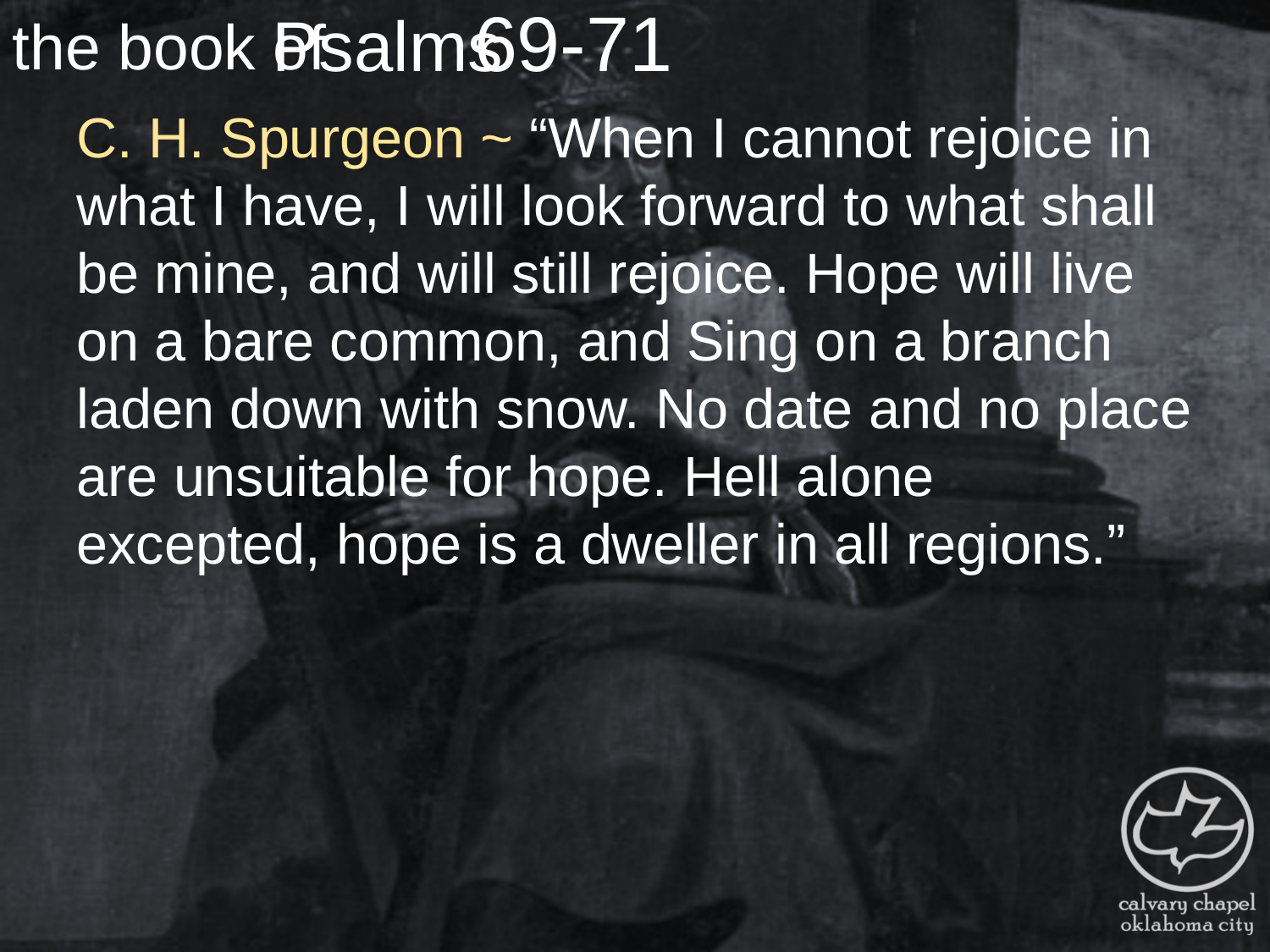

the book of
69-71
Psalms
C. H. Spurgeon ~ “When I cannot rejoice in what I have, I will look forward to what shall be mine, and will still rejoice. Hope will live on a bare common, and Sing on a branch laden down with snow. No date and no place are unsuitable for hope. Hell alone excepted, hope is a dweller in all regions.”